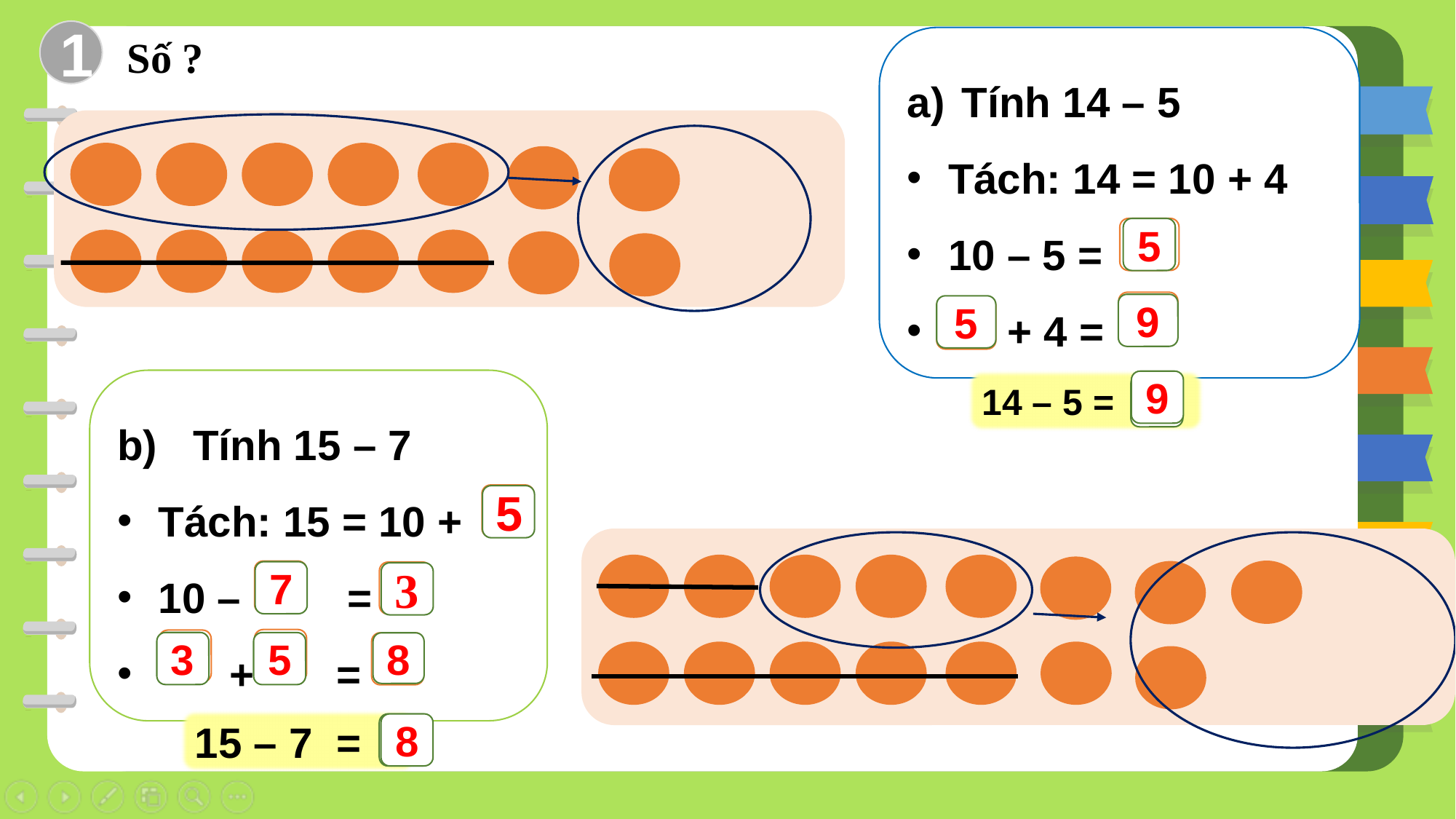

1
 Số ?
Tính 14 – 5
Tách: 14 = 10 + 4
10 – 5 =
     + 4 =
?
?
?

5
9
5
b)   Tính 15 – 7
Tách: 15 = 10 +
10 –         =
      +       =
?
?
?
?
?
?
14 – 5 =
?
9
5

7
3
3
5
8
15 – 7  =
?
8